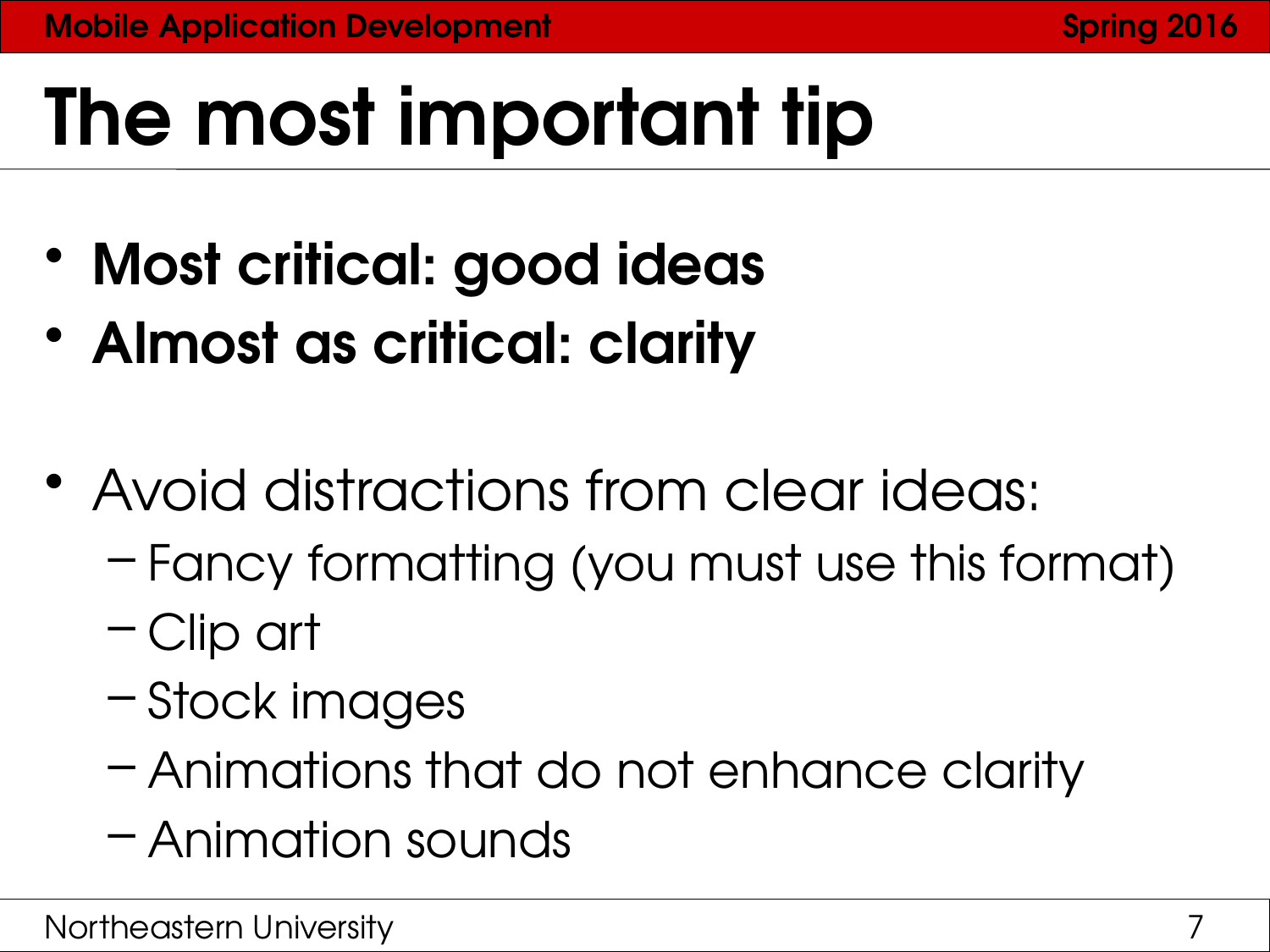

# The most important tip
Most critical: good ideas
Almost as critical: clarity
Avoid distractions from clear ideas:
Fancy formatting (you must use this format)
Clip art
Stock images
Animations that do not enhance clarity
Animation sounds